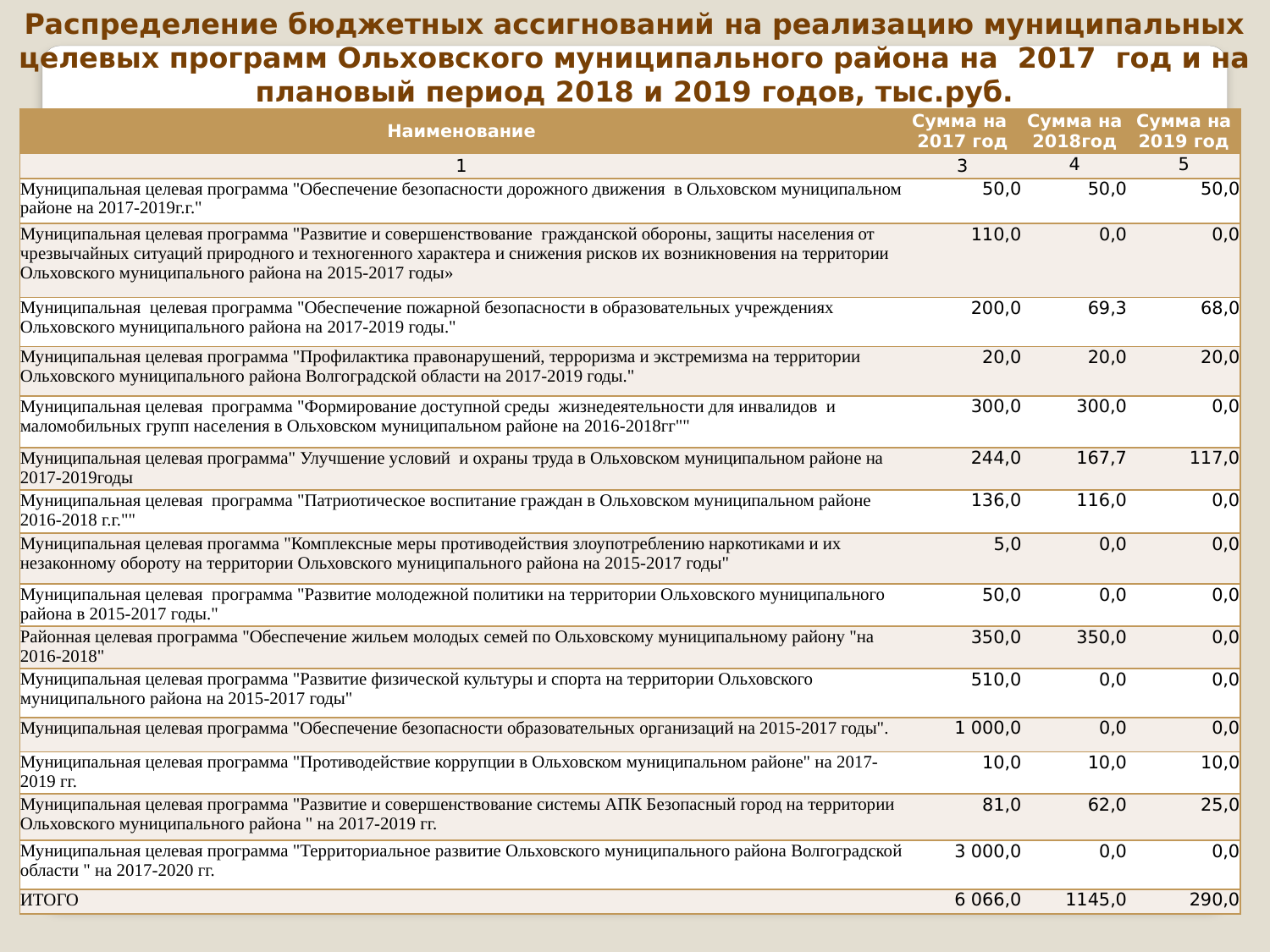

Распределение бюджетных ассигнований на реализацию муниципальных целевых программ Ольховского муниципального района на  2017  год и на плановый период 2018 и 2019 годов, тыс.руб.
| Наименование | Сумма на 2017 год | Сумма на 2018год | Сумма на 2019 год |
| --- | --- | --- | --- |
| 1 | 3 | 4 | 5 |
| Муниципальная целевая программа "Обеспечение безопасности дорожного движения в Ольховском муниципальном районе на 2017-2019г.г." | 50,0 | 50,0 | 50,0 |
| Муниципальная целевая программа "Развитие и совершенствование гражданской обороны, защиты населения от чрезвычайных ситуаций природного и техногенного характера и снижения рисков их возникновения на территории Ольховского муниципального района на 2015-2017 годы» | 110,0 | 0,0 | 0,0 |
| Муниципальная целевая программа "Обеспечение пожарной безопасности в образовательных учреждениях Ольховского муниципального района на 2017-2019 годы." | 200,0 | 69,3 | 68,0 |
| Муниципальная целевая программа "Профилактика правонарушений, терроризма и экстремизма на территории Ольховского муниципального района Волгоградской области на 2017-2019 годы." | 20,0 | 20,0 | 20,0 |
| Муниципальная целевая программа "Формирование доступной среды жизнедеятельности для инвалидов и маломобильных групп населения в Ольховском муниципальном районе на 2016-2018гг"" | 300,0 | 300,0 | 0,0 |
| Муниципальная целевая программа" Улучшение условий и охраны труда в Ольховском муниципальном районе на 2017-2019годы | 244,0 | 167,7 | 117,0 |
| Муниципальная целевая программа "Патриотическое воспитание граждан в Ольховском муниципальном районе 2016-2018 г.г."" | 136,0 | 116,0 | 0,0 |
| Муниципальная целевая прогамма "Комплексные меры противодействия злоупотреблению наркотиками и их незаконному обороту на территории Ольховского муниципального района на 2015-2017 годы" | 5,0 | 0,0 | 0,0 |
| Муниципальная целевая программа "Развитие молодежной политики на территории Ольховского муниципального района в 2015-2017 годы." | 50,0 | 0,0 | 0,0 |
| Районная целевая программа "Обеспечение жильем молодых семей по Ольховскому муниципальному району "на 2016-2018" | 350,0 | 350,0 | 0,0 |
| Муниципальная целевая программа "Развитие физической культуры и спорта на территории Ольховского муниципального района на 2015-2017 годы" | 510,0 | 0,0 | 0,0 |
| Муниципальная целевая программа "Обеспечение безопасности образовательных организаций на 2015-2017 годы". | 1 000,0 | 0,0 | 0,0 |
| Муниципальная целевая программа "Противодействие коррупции в Ольховском муниципальном районе" на 2017-2019 гг. | 10,0 | 10,0 | 10,0 |
| Муниципальная целевая программа "Развитие и совершенствование системы АПК Безопасный город на территории Ольховского муниципального района " на 2017-2019 гг. | 81,0 | 62,0 | 25,0 |
| Муниципальная целевая программа "Территориальное развитие Ольховского муниципального района Волгоградской области " на 2017-2020 гг. | 3 000,0 | 0,0 | 0,0 |
| ИТОГО | 6 066,0 | 1145,0 | 290,0 |